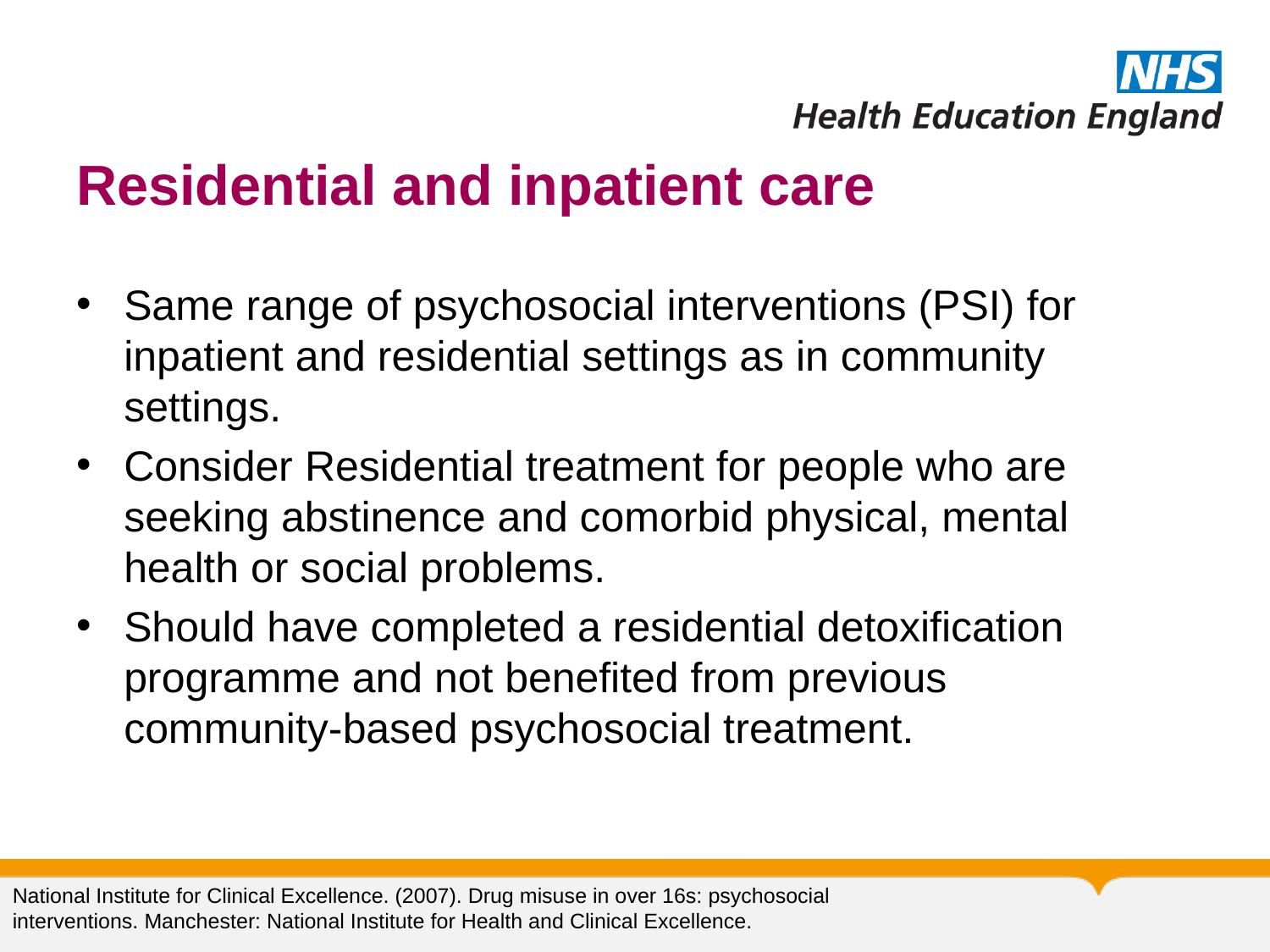

# Residential and inpatient care
Same range of psychosocial interventions (PSI) for inpatient and residential settings as in community settings.
Consider Residential treatment for people who are seeking abstinence and comorbid physical, mental health or social problems.
Should have completed a residential detoxification programme and not benefited from previous community-based psychosocial treatment.
National Institute for Clinical Excellence. (2007). Drug misuse in over 16s: psychosocial interventions. Manchester: National Institute for Health and Clinical Excellence.